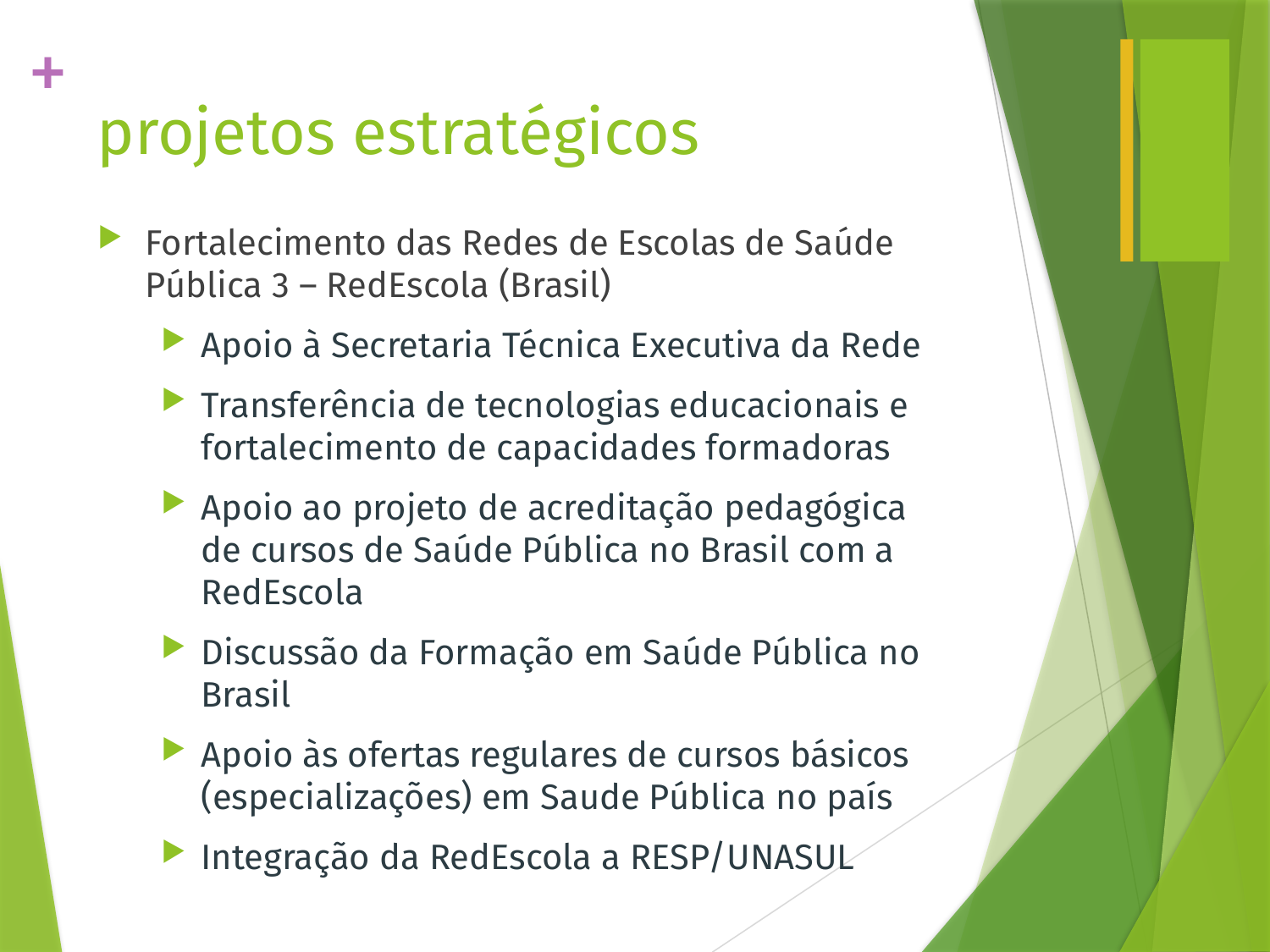

# projetos estratégicos
Fortalecimento das Redes de Escolas de Saúde Pública 3 – RedEscola (Brasil)
Apoio à Secretaria Técnica Executiva da Rede
Transferência de tecnologias educacionais e fortalecimento de capacidades formadoras
Apoio ao projeto de acreditação pedagógica de cursos de Saúde Pública no Brasil com a RedEscola
Discussão da Formação em Saúde Pública no Brasil
Apoio às ofertas regulares de cursos básicos (especializações) em Saude Pública no país
Integração da RedEscola a RESP/UNASUL